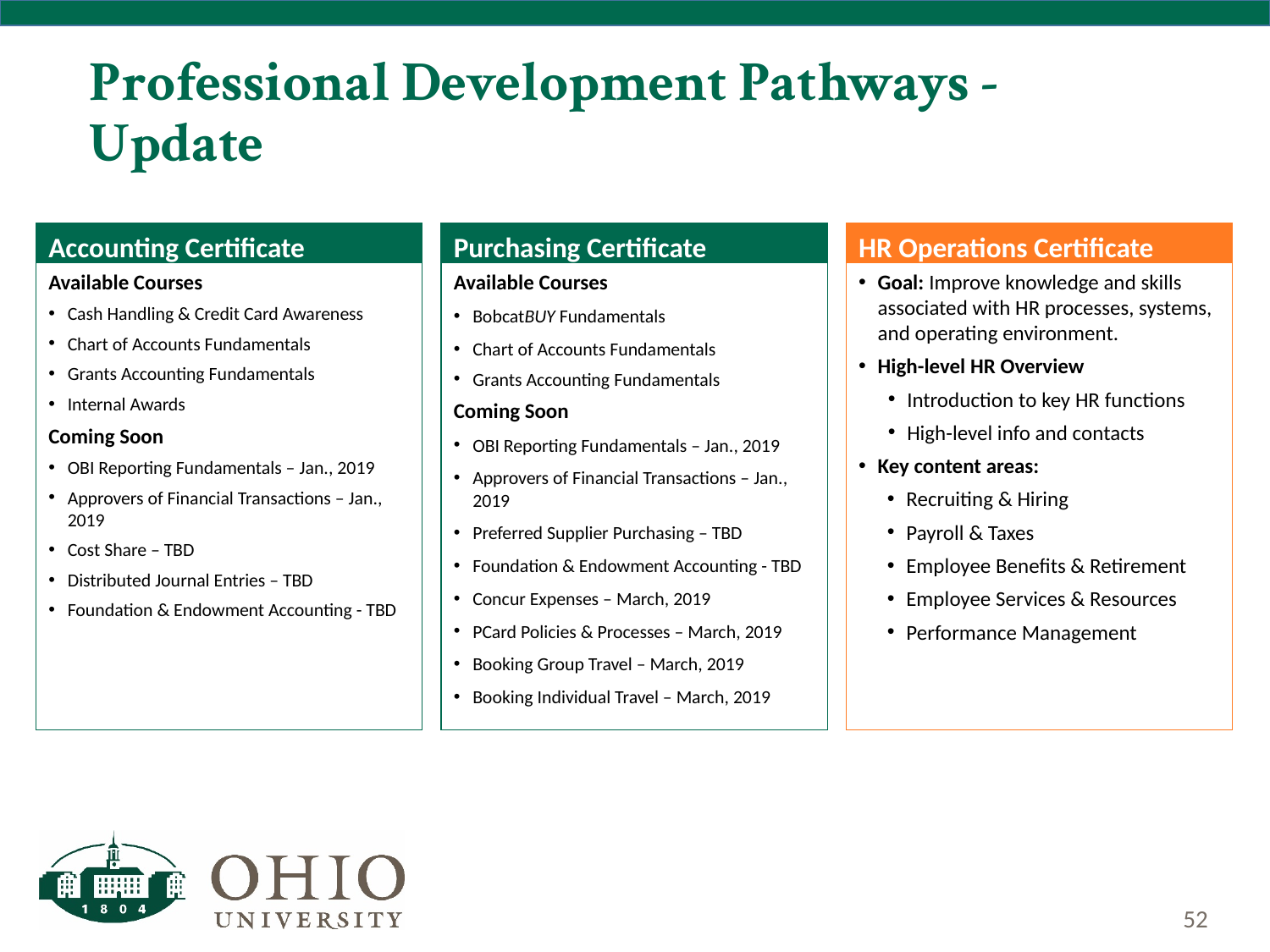

# Professional Development Pathways - Update
Purchasing Certificate

Available Courses
BobcatBUY Fundamentals
Chart of Accounts Fundamentals
Grants Accounting Fundamentals
Coming Soon
OBI Reporting Fundamentals – Jan., 2019
Approvers of Financial Transactions – Jan., 2019
Preferred Supplier Purchasing – TBD
Foundation & Endowment Accounting - TBD
Concur Expenses – March, 2019
PCard Policies & Processes – March, 2019
Booking Group Travel – March, 2019
Booking Individual Travel – March, 2019

Accounting Certificate
Available Courses
Cash Handling & Credit Card Awareness
Chart of Accounts Fundamentals
Grants Accounting Fundamentals
Internal Awards
Coming Soon
OBI Reporting Fundamentals – Jan., 2019
Approvers of Financial Transactions – Jan., 2019
Cost Share – TBD
Distributed Journal Entries – TBD
Foundation & Endowment Accounting - TBD

HR Operations Certificate

Goal: Improve knowledge and skills associated with HR processes, systems, and operating environment.
High-level HR Overview
Introduction to key HR functions
High-level info and contacts
Key content areas:
Recruiting & Hiring
Payroll & Taxes
Employee Benefits & Retirement
Employee Services & Resources
Performance Management